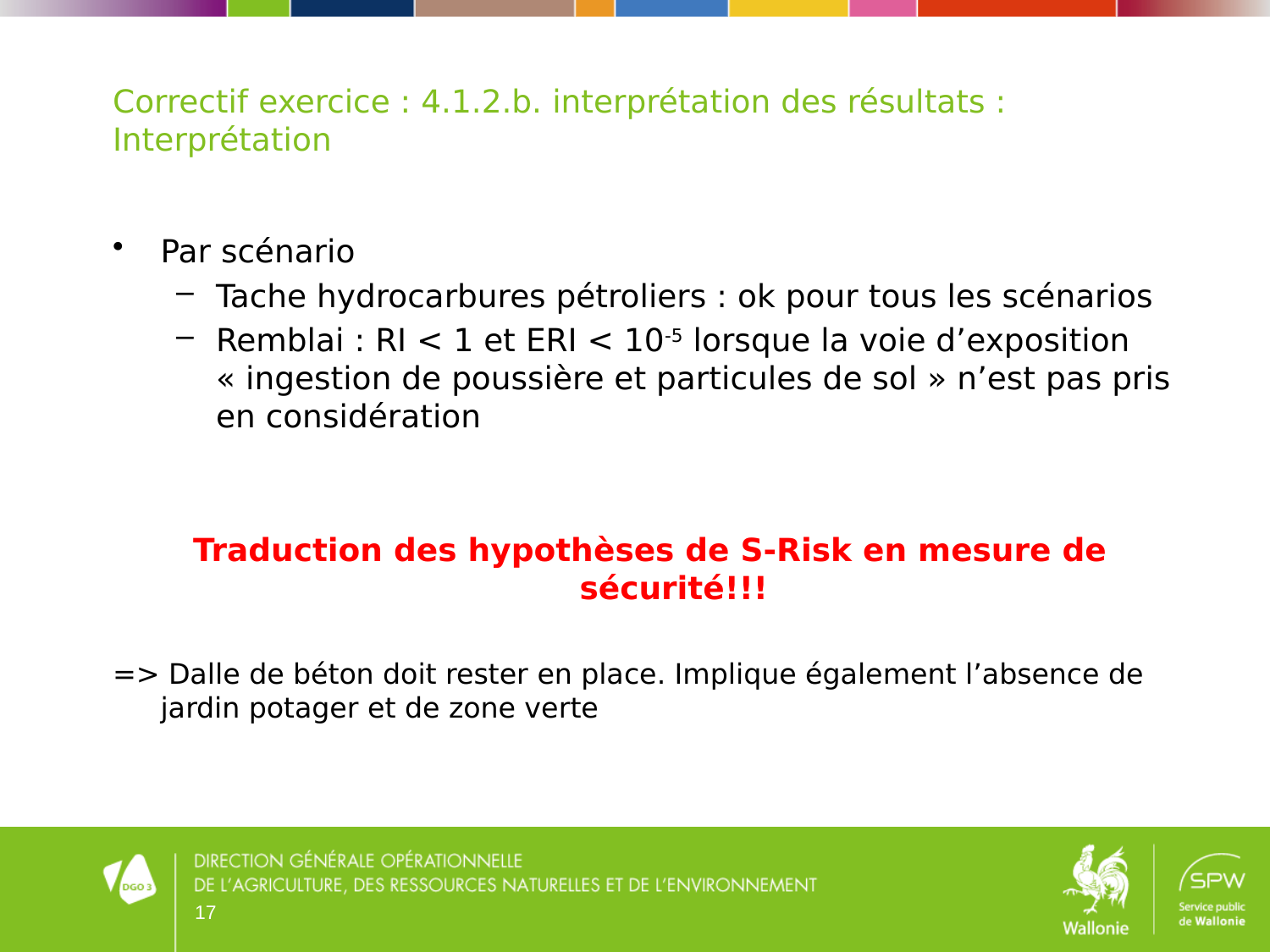

# Correctif exercice : 4.1.2.b. interprétation des résultats : Interprétation
Par scénario
Tache hydrocarbures pétroliers : ok pour tous les scénarios
Remblai : RI < 1 et ERI < 10-5 lorsque la voie d’exposition « ingestion de poussière et particules de sol » n’est pas pris en considération

Traduction des hypothèses de S-Risk en mesure de sécurité!!!

=> Dalle de béton doit rester en place. Implique également l’absence de jardin potager et de zone verte
17